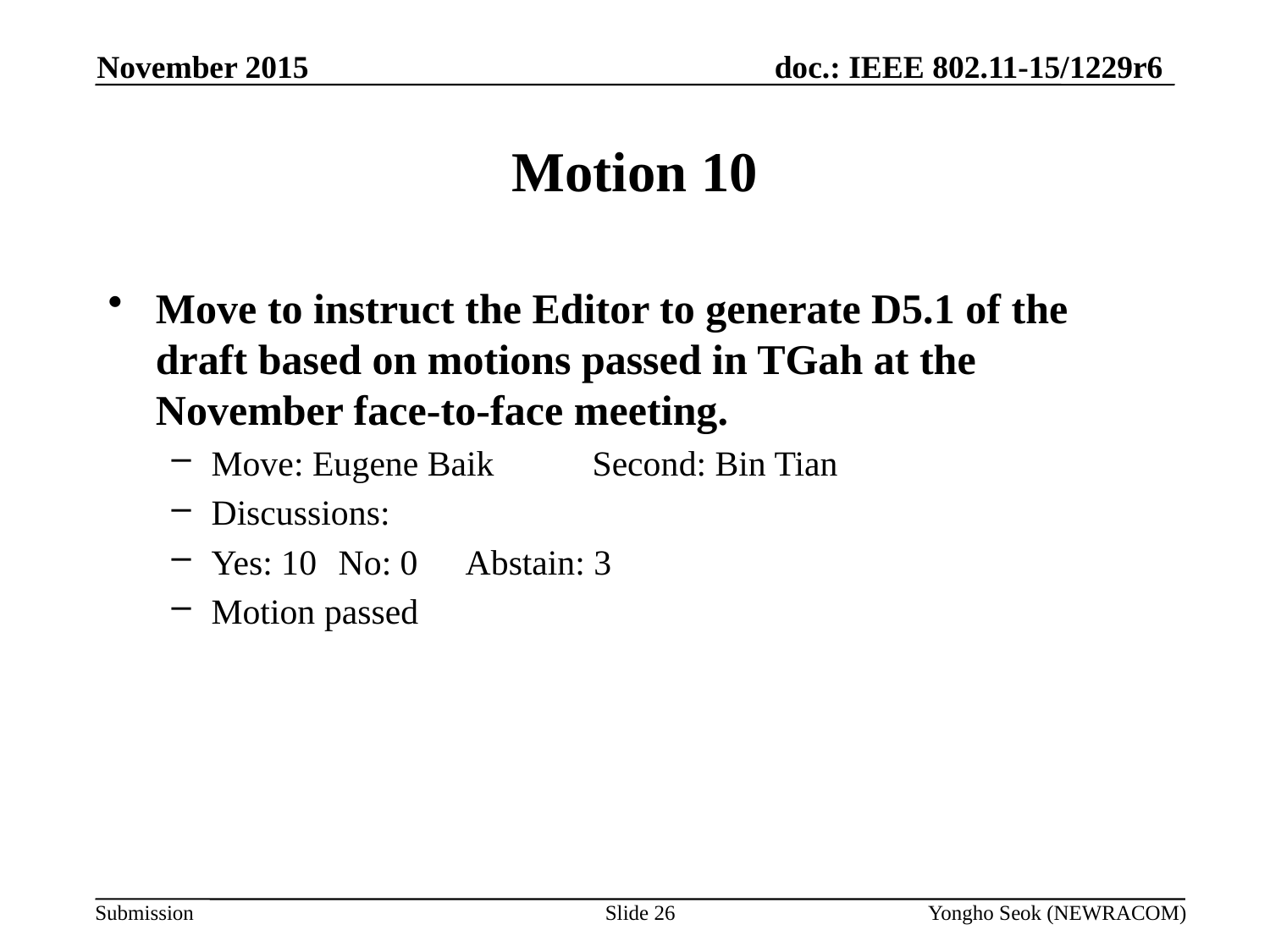

November 2015
# Motion 10
Move to instruct the Editor to generate D5.1 of the draft based on motions passed in TGah at the November face-to-face meeting.
Move: Eugene Baik	Second: Bin Tian
Discussions:
Yes: 10	No: 0	Abstain: 3
Motion passed

Slide 26
Yongho Seok (NEWRACOM)